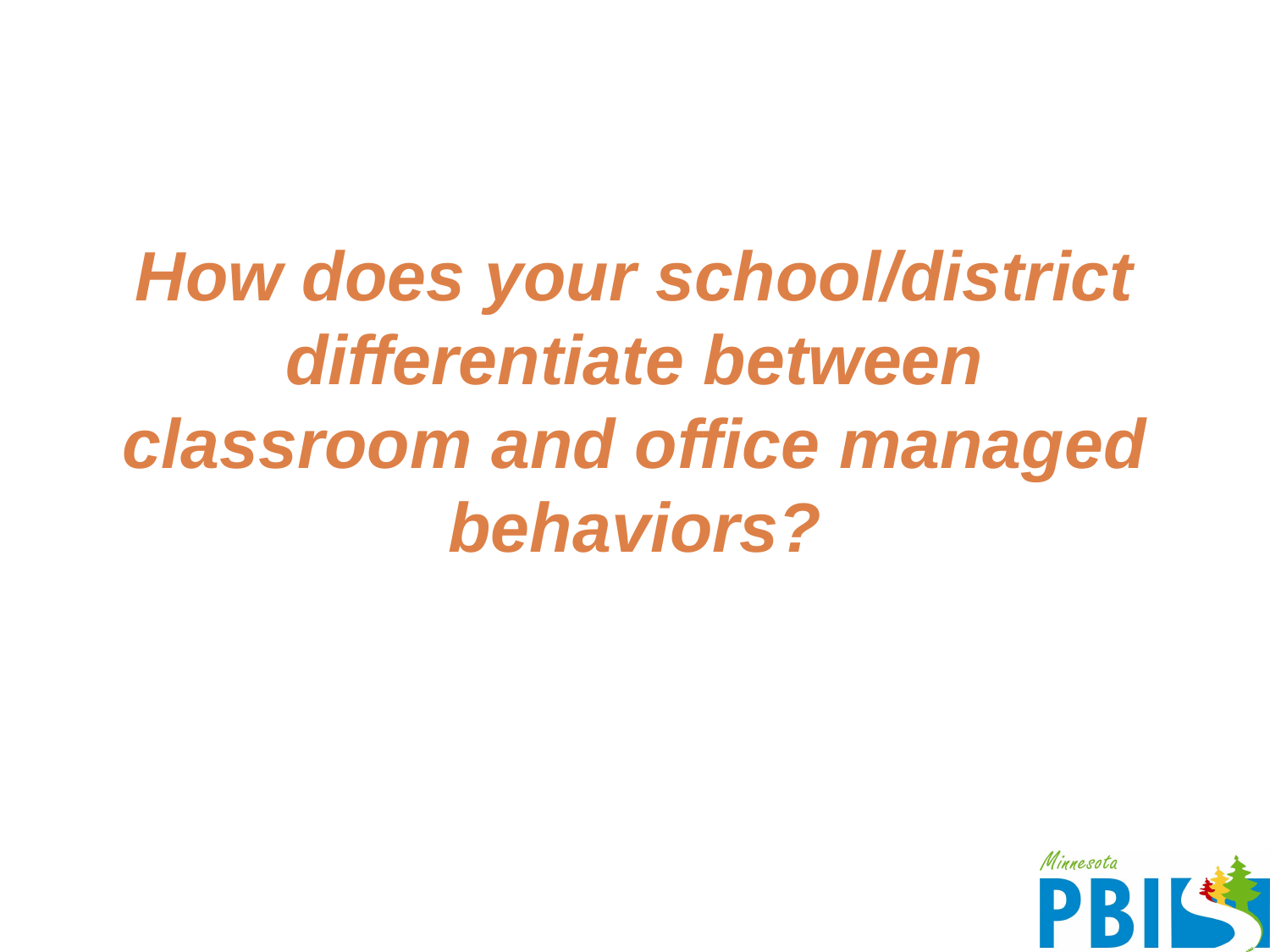

# How does your school/district differentiate between classroom and office managed behaviors?